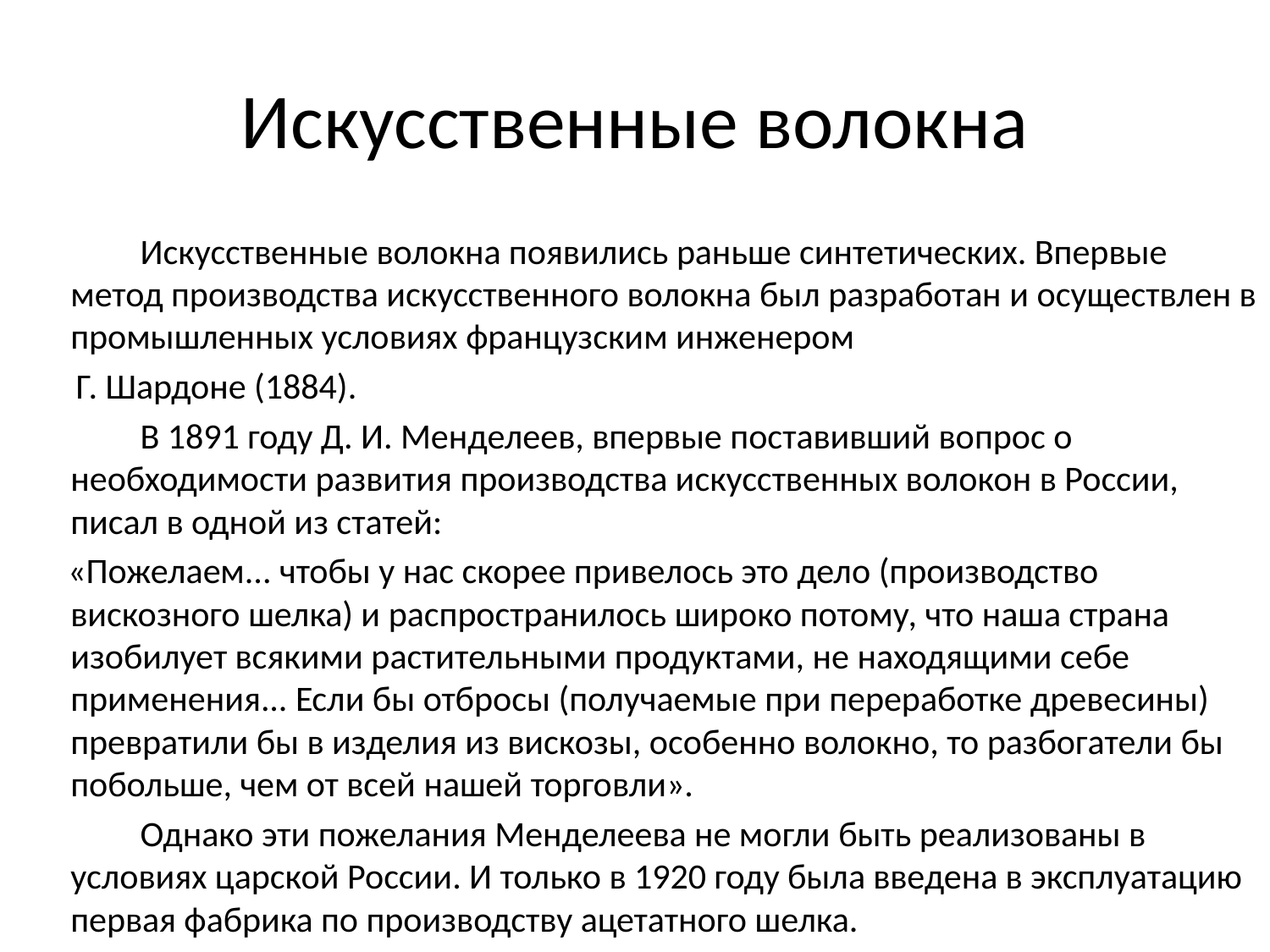

# Искусственные волокна
              Искусственные волокна появились раньше синтетических. Впервые метод производства искусственного волокна был разработан и осуществлен в промышленных условиях французским инженером
      Г. Шардоне (1884).
              В 1891 году Д. И. Менделеев, впервые поставивший вопрос о необходимости развития производства искусственных волокон в России, писал в одной из статей:
     «Пожелаем... чтобы у нас скорее привелось это дело (производство вискозного шелка) и распространилось широко потому, что наша страна изобилует всякими растительными продуктами, не находящими себе применения... Если бы отбросы (получаемые при переработке древесины) превратили бы в изделия из вискозы, особенно волокно, то разбогатели бы побольше, чем от всей нашей торговли».
              Однако эти пожелания Менделеева не могли быть реализованы в условиях царской России. И только в 1920 году была введена в эксплуатацию первая фабрика по производству ацетатного шелка.